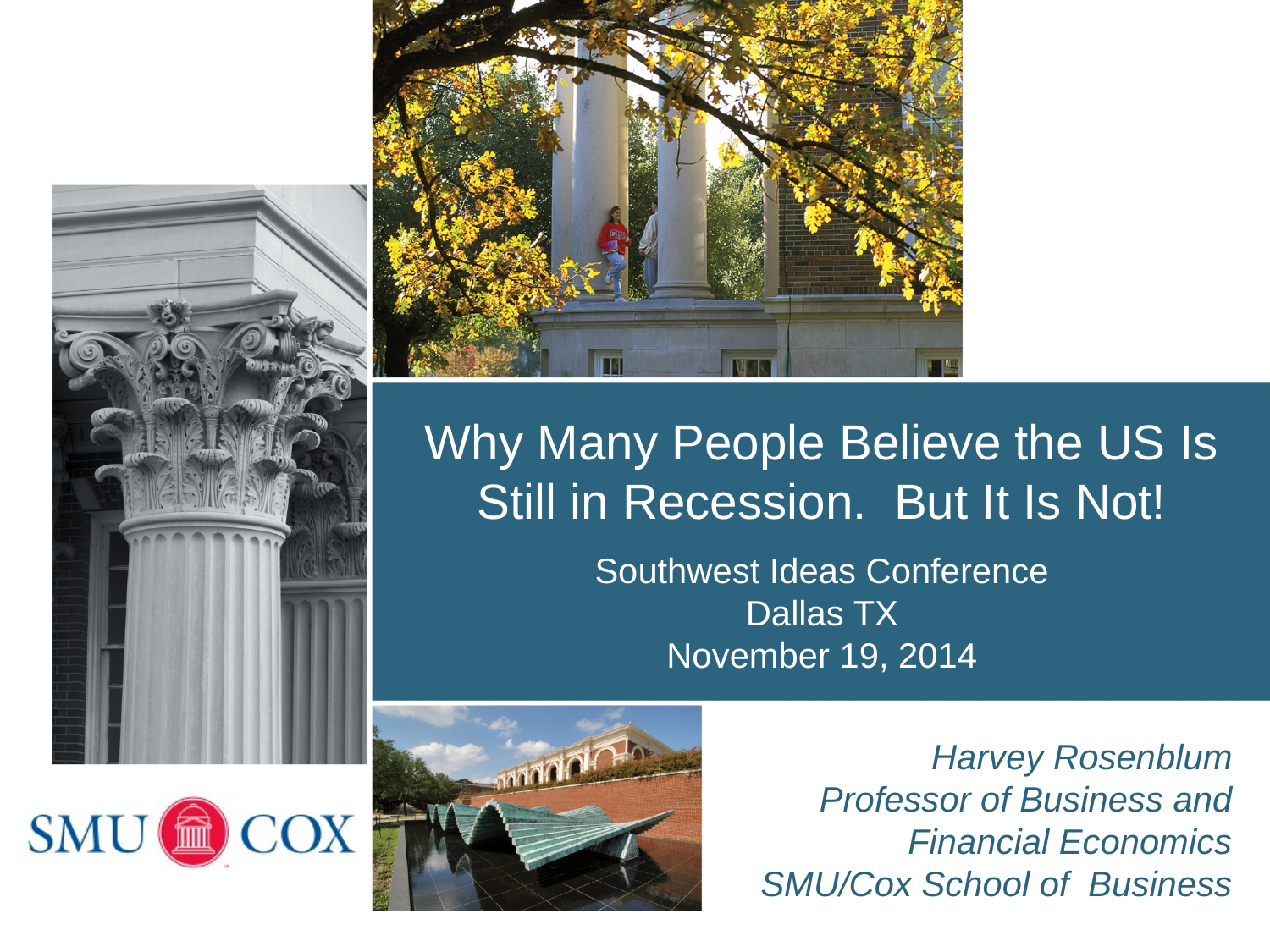

# Why Many People Believe the US Is Still in Recession.  But It Is Not! Southwest Ideas Conference Dallas TX November 19, 2014
Harvey Rosenblum
Professor of Business and Financial Economics
SMU/Cox School of  Business